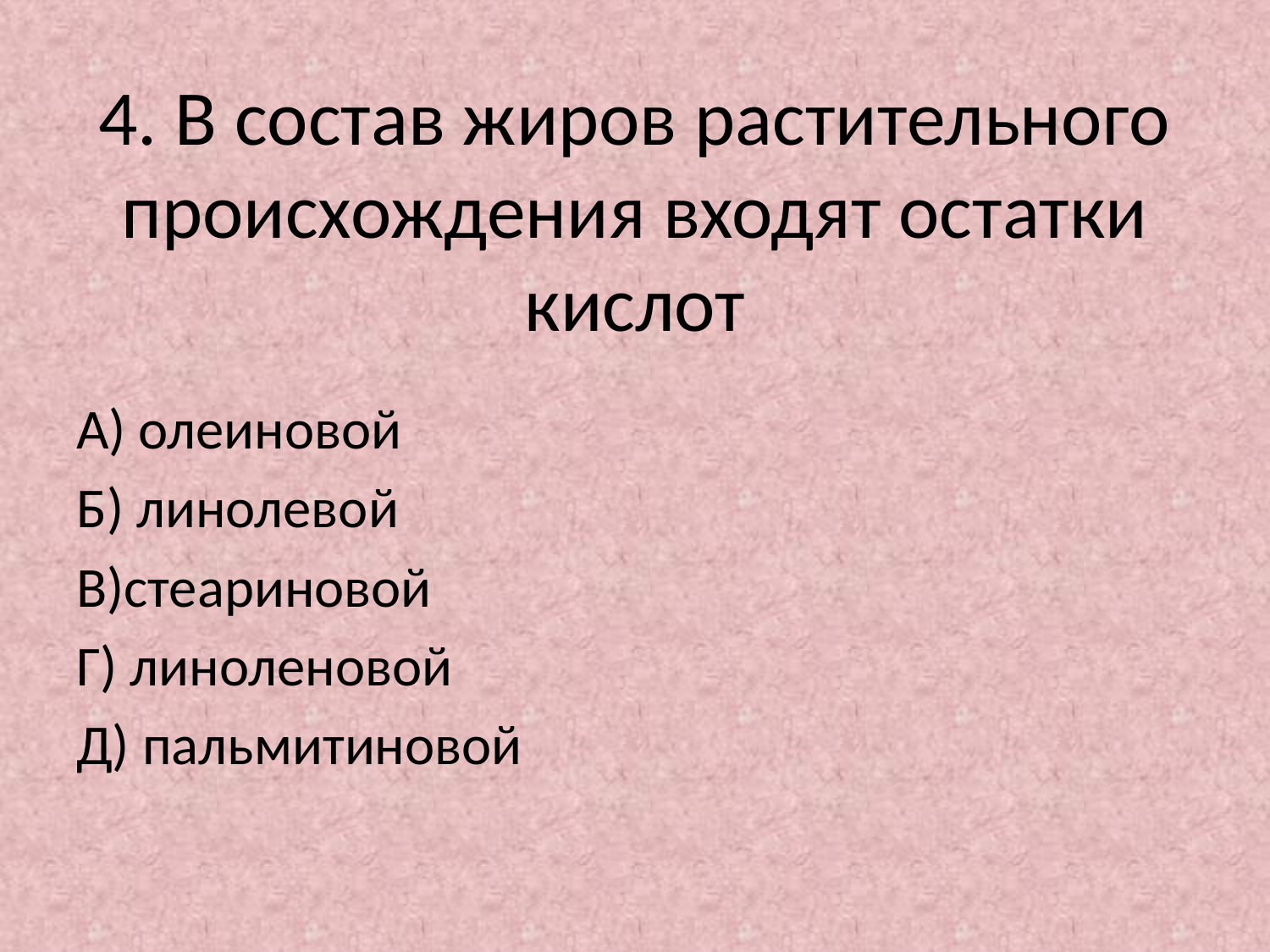

# 4. В состав жиров растительного происхождения входят остатки кислот
А) олеиновой
Б) линолевой
В)стеариновой
Г) линоленовой
Д) пальмитиновой